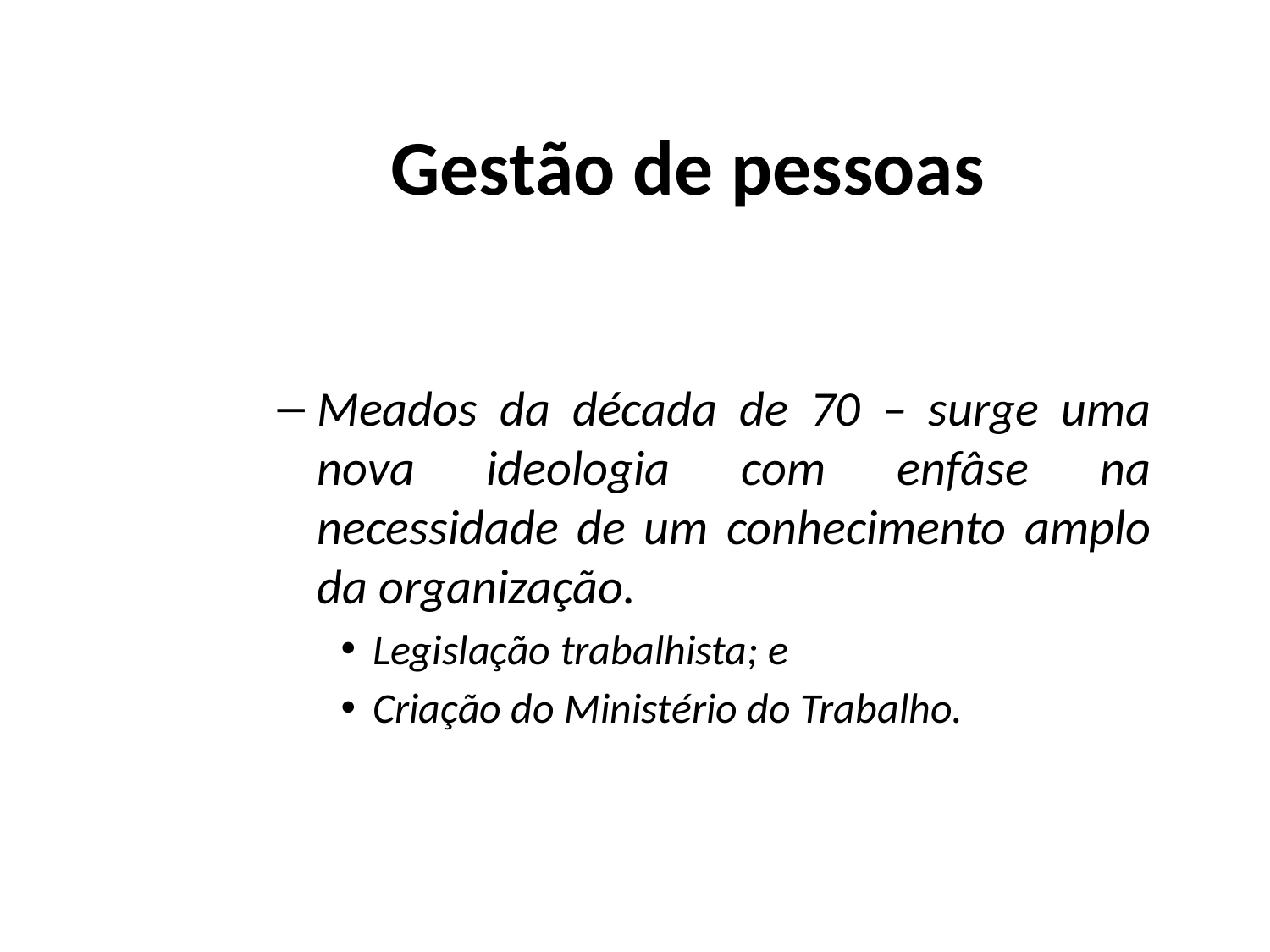

# Gestão de pessoas
Meados da década de 70 – surge uma nova ideologia com enfâse na necessidade de um conhecimento amplo da organização.
Legislação trabalhista; e
Criação do Ministério do Trabalho.